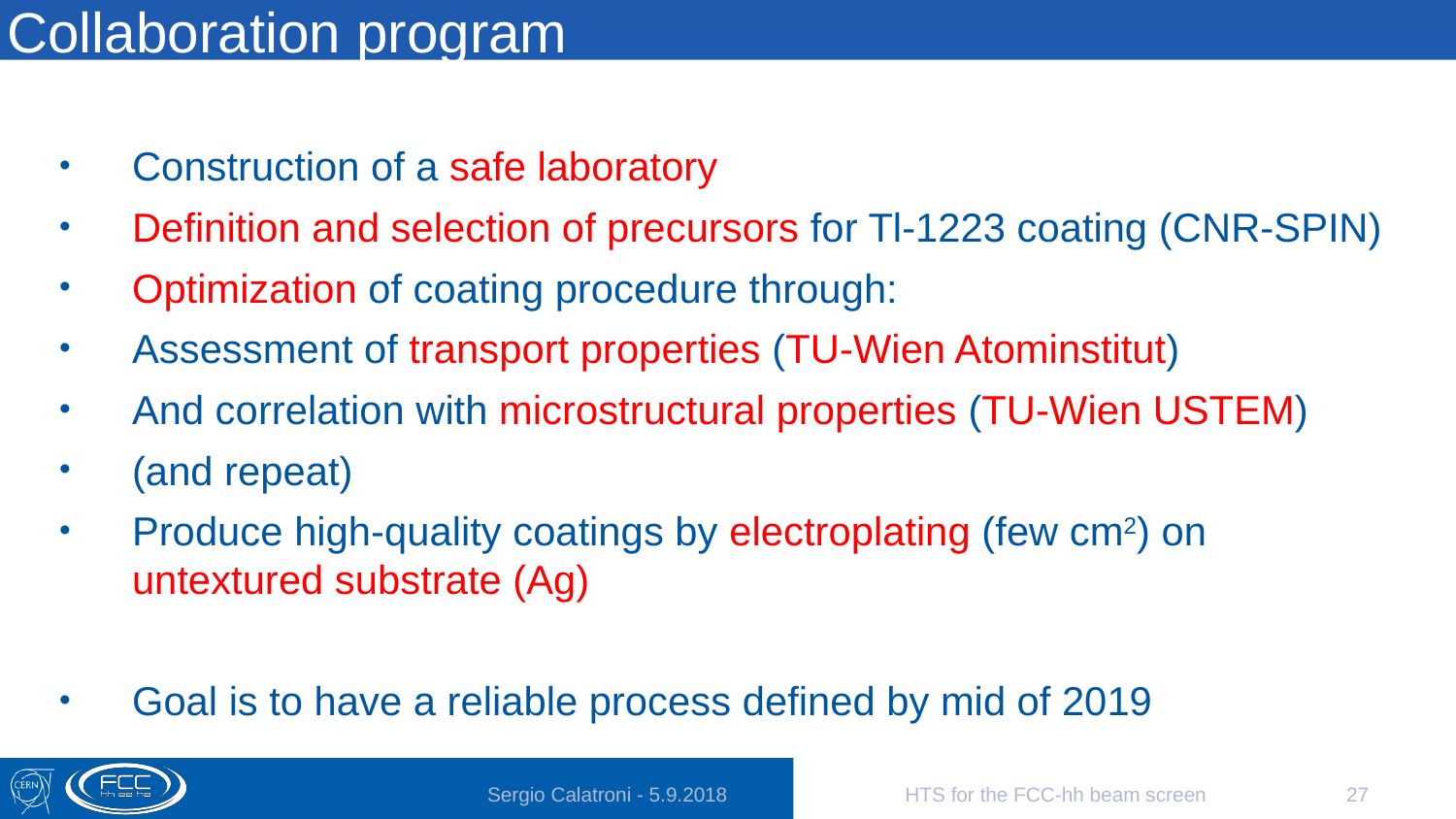

# Collaboration program

Construction of a safe laboratory
Definition and selection of precursors for Tl-1223 coating (CNR-SPIN)
Optimization of coating procedure through:
Assessment of transport properties (TU-Wien Atominstitut)
And correlation with microstructural properties (TU-Wien USTEM)
(and repeat)
Produce high-quality coatings by electroplating (few cm2) on untextured substrate (Ag)

Goal is to have a reliable process defined by mid of 2019
Sergio Calatroni - 5.9.2018
HTS for the FCC-hh beam screen
27